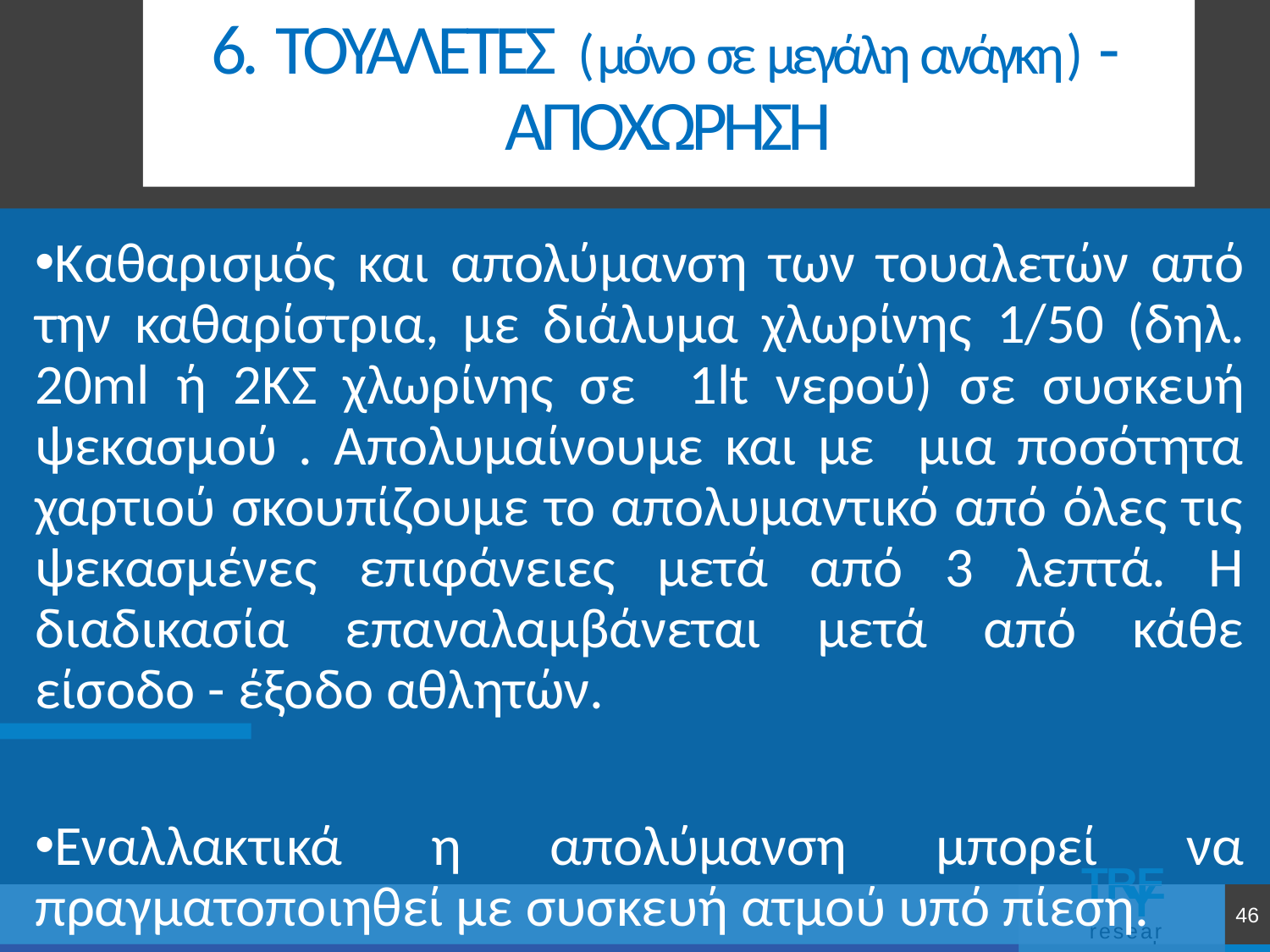

# 6.  ΤΟΥΑΛΕΤΕΣ  ( μόνο  σε  μεγάλη  ανάγκη )  -   ΑΠΟΧΩΡΗΣΗ
Καθαρισμός και απολύμανση των τουαλετών από την καθαρίστρια, με διάλυμα χλωρίνης 1/50 (δηλ. 20ml ή 2ΚΣ χλωρίνης σε  1lt νερού) σε συσκευή ψεκασμού . Απολυμαίνουμε και με  μια ποσότητα χαρτιού σκουπίζουμε το απολυμαντικό από όλες τις ψεκασμένες επιφάνειες μετά από 3 λεπτά. Η διαδικασία επαναλαμβάνεται μετά από κάθε είσοδο - έξοδο αθλητών.

Εναλλακτικά η απολύμανση μπορεί να πραγματοποιηθεί με συσκευή ατμού υπό πίεση.

46